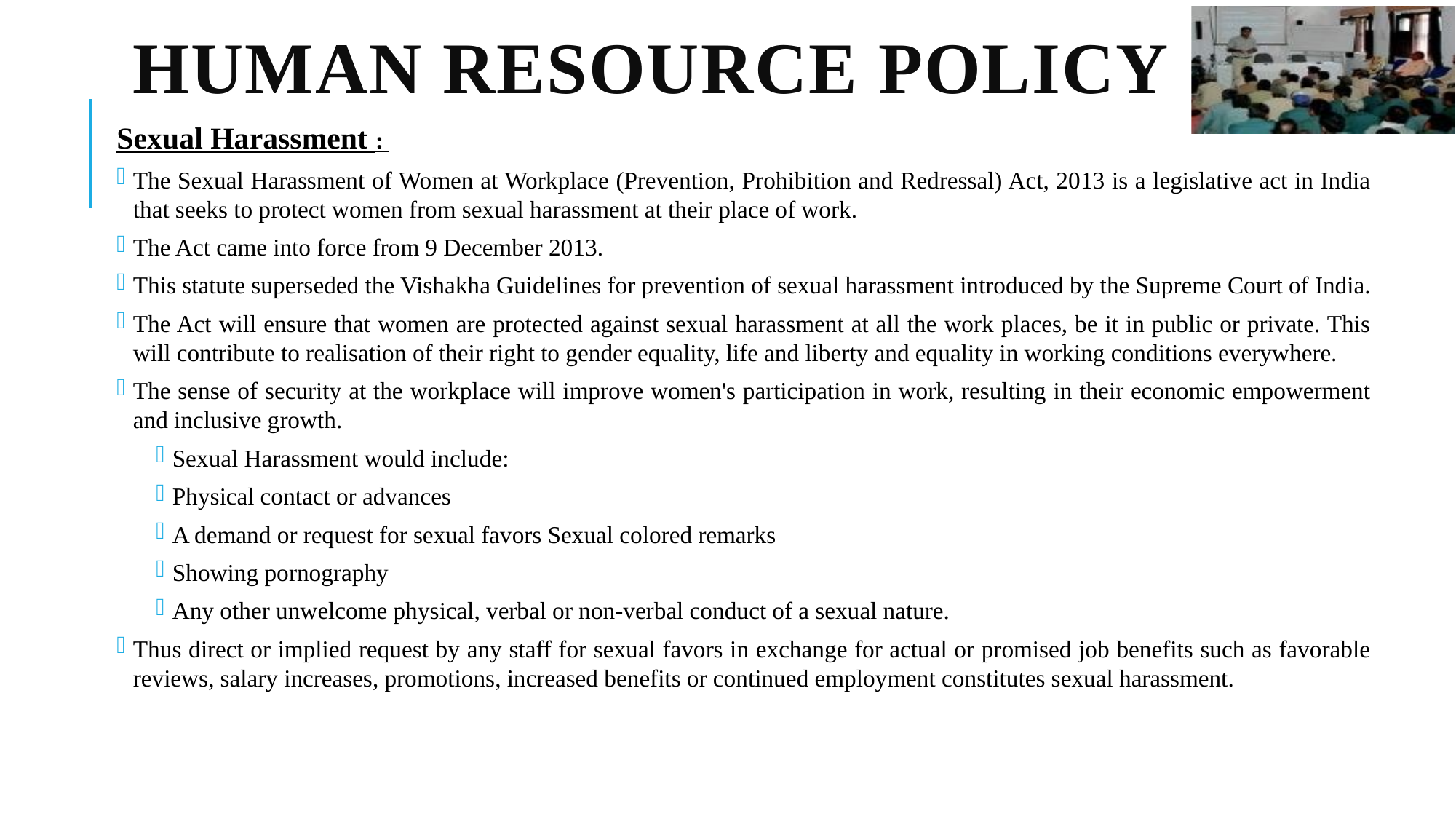

# Human Resource Policy
Sexual Harassment :
The Sexual Harassment of Women at Workplace (Prevention, Prohibition and Redressal) Act, 2013 is a legislative act in India that seeks to protect women from sexual harassment at their place of work.
The Act came into force from 9 December 2013.
This statute superseded the Vishakha Guidelines for prevention of sexual harassment introduced by the Supreme Court of India.
The Act will ensure that women are protected against sexual harassment at all the work places, be it in public or private. This will contribute to realisation of their right to gender equality, life and liberty and equality in working conditions everywhere.
The sense of security at the workplace will improve women's participation in work, resulting in their economic empowerment and inclusive growth.
Sexual Harassment would include:
Physical contact or advances
A demand or request for sexual favors Sexual colored remarks
Showing pornography
Any other unwelcome physical, verbal or non-verbal conduct of a sexual nature.
Thus direct or implied request by any staff for sexual favors in exchange for actual or promised job benefits such as favorable reviews, salary increases, promotions, increased benefits or continued employment constitutes sexual harassment.